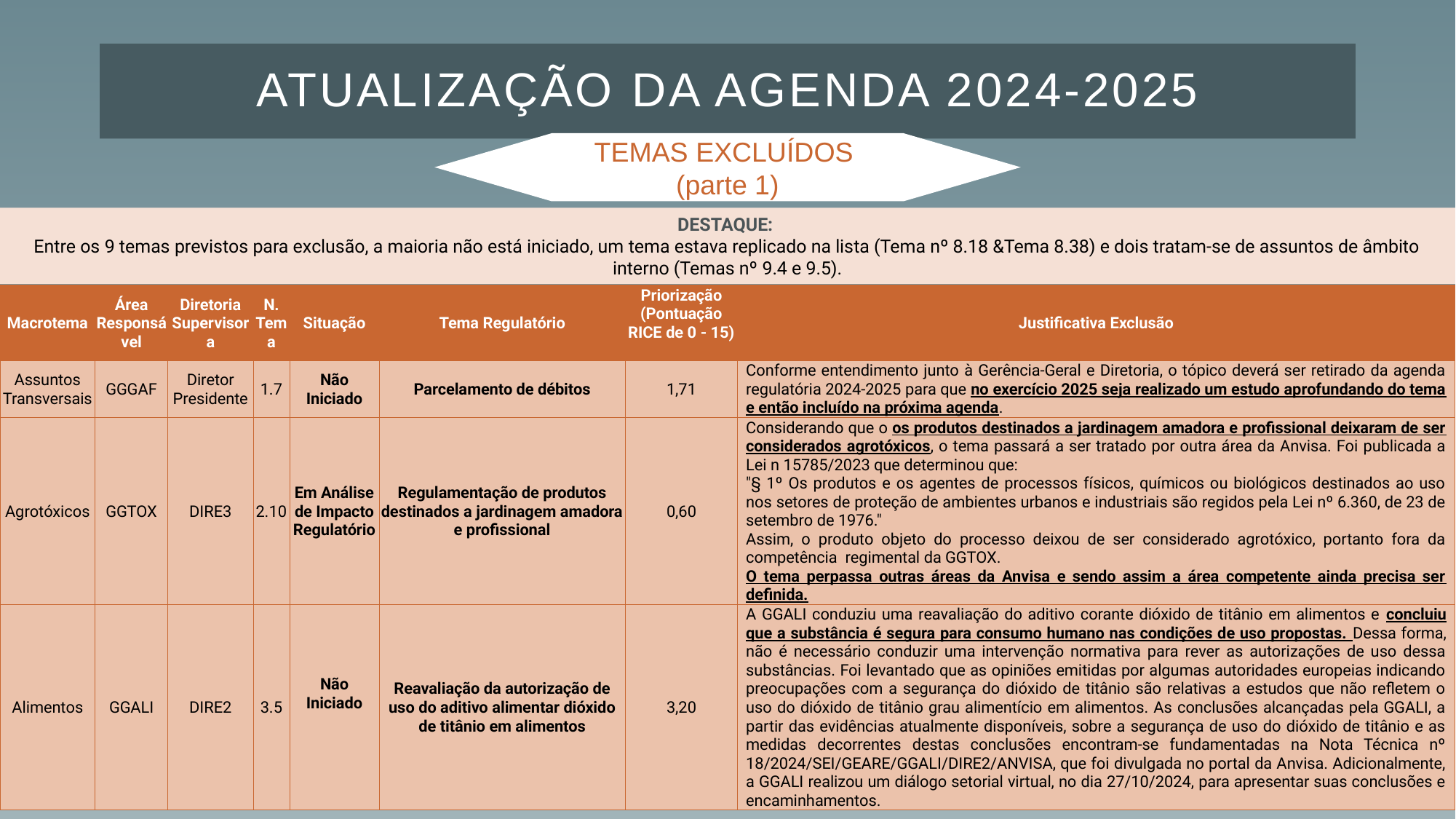

# ATUALIZAÇÃO DA AGENDA 2024-2025
TEMAS EXCLUÍDOS
(parte 1)
DESTAQUE:
Entre os 9 temas previstos para exclusão, a maioria não está iniciado, um tema estava replicado na lista (Tema nº 8.18 &Tema 8.38) e dois tratam-se de assuntos de âmbito interno (Temas nº 9.4 e 9.5).
| Macrotema | Área Responsável | Diretoria Supervisora | N. Tema | Situação | Tema Regulatório | Priorização (Pontuação RICE de 0 - 15) | Justificativa Exclusão |
| --- | --- | --- | --- | --- | --- | --- | --- |
| Assuntos Transversais | GGGAF | Diretor Presidente | 1.7 | Não Iniciado | Parcelamento de débitos | 1,71 | Conforme entendimento junto à Gerência-Geral e Diretoria, o tópico deverá ser retirado da agenda regulatória 2024-2025 para que no exercício 2025 seja realizado um estudo aprofundando do tema e então incluído na próxima agenda. |
| Agrotóxicos | GGTOX | DIRE3 | 2.10 | Em Análise de Impacto Regulatório | Regulamentação de produtos destinados a jardinagem amadora e profissional | 0,60 | Considerando que o os produtos destinados a jardinagem amadora e profissional deixaram de ser considerados agrotóxicos, o tema passará a ser tratado por outra área da Anvisa. Foi publicada a Lei n 15785/2023 que determinou que: "§ 1º Os produtos e os agentes de processos físicos, químicos ou biológicos destinados ao uso nos setores de proteção de ambientes urbanos e industriais são regidos pela Lei nº 6.360, de 23 de setembro de 1976." Assim, o produto objeto do processo deixou de ser considerado agrotóxico, portanto fora da competência regimental da GGTOX. O tema perpassa outras áreas da Anvisa e sendo assim a área competente ainda precisa ser definida. |
| Alimentos | GGALI | DIRE2 | 3.5 | Não Iniciado | Reavaliação da autorização de uso do aditivo alimentar dióxido de titânio em alimentos | 3,20 | A GGALI conduziu uma reavaliação do aditivo corante dióxido de titânio em alimentos e concluiu que a substância é segura para consumo humano nas condições de uso propostas. Dessa forma, não é necessário conduzir uma intervenção normativa para rever as autorizações de uso dessa substâncias. Foi levantado que as opiniões emitidas por algumas autoridades europeias indicando preocupações com a segurança do dióxido de titânio são relativas a estudos que não refletem o uso do dióxido de titânio grau alimentício em alimentos. As conclusões alcançadas pela GGALI, a partir das evidências atualmente disponíveis, sobre a segurança de uso do dióxido de titânio e as medidas decorrentes destas conclusões encontram-se fundamentadas na Nota Técnica nº 18/2024/SEI/GEARE/GGALI/DIRE2/ANVISA, que foi divulgada no portal da Anvisa. Adicionalmente, a GGALI realizou um diálogo setorial virtual, no dia 27/10/2024, para apresentar suas conclusões e encaminhamentos. |